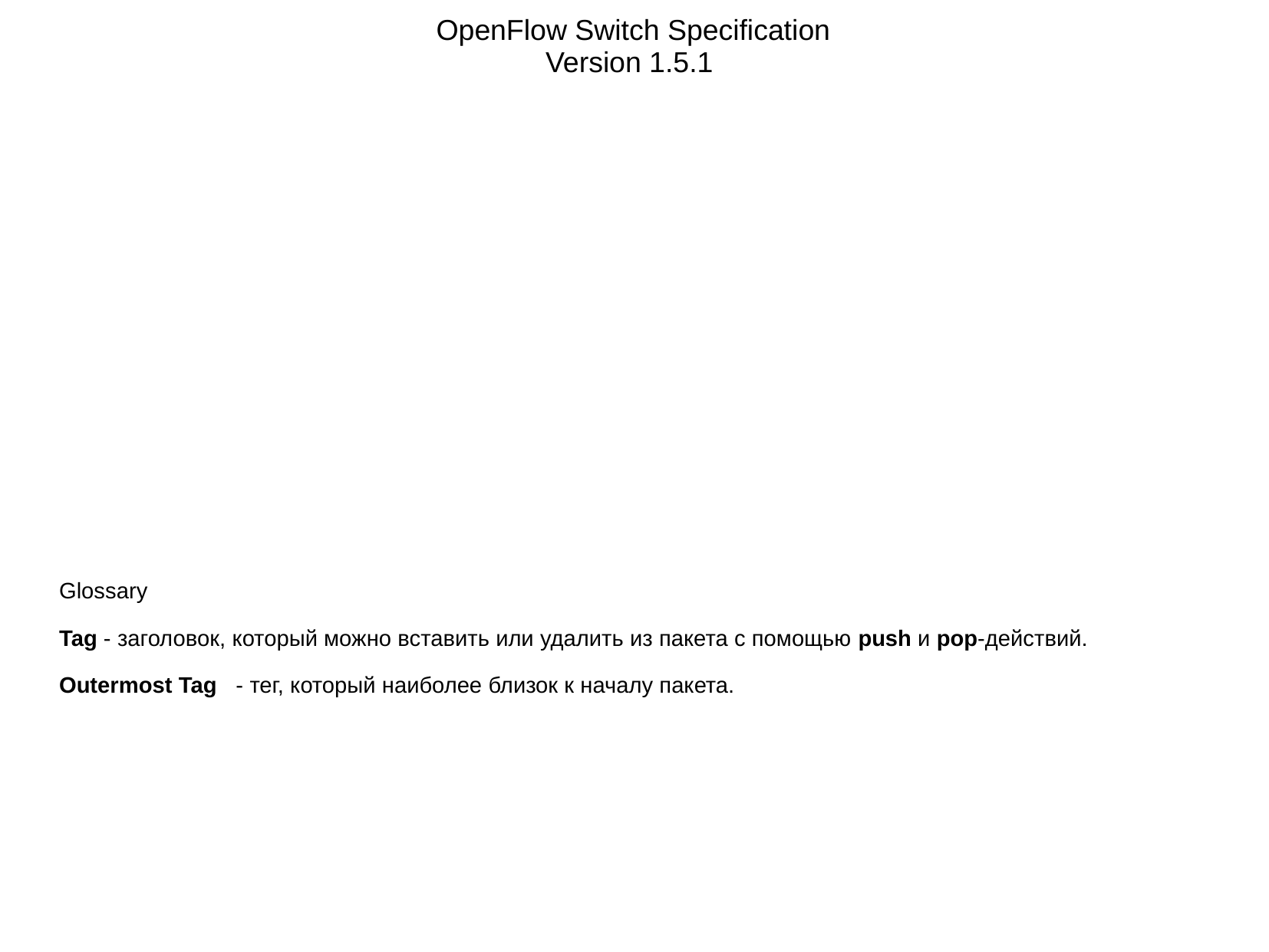

# OpenFlow Switch Specification Version 1.5.1
Glossary
Tag - заголовок, который можно вставить или удалить из пакета с помощью push и pop-действий.
Outermost Tag   - тег, который наиболее близок к началу пакета.